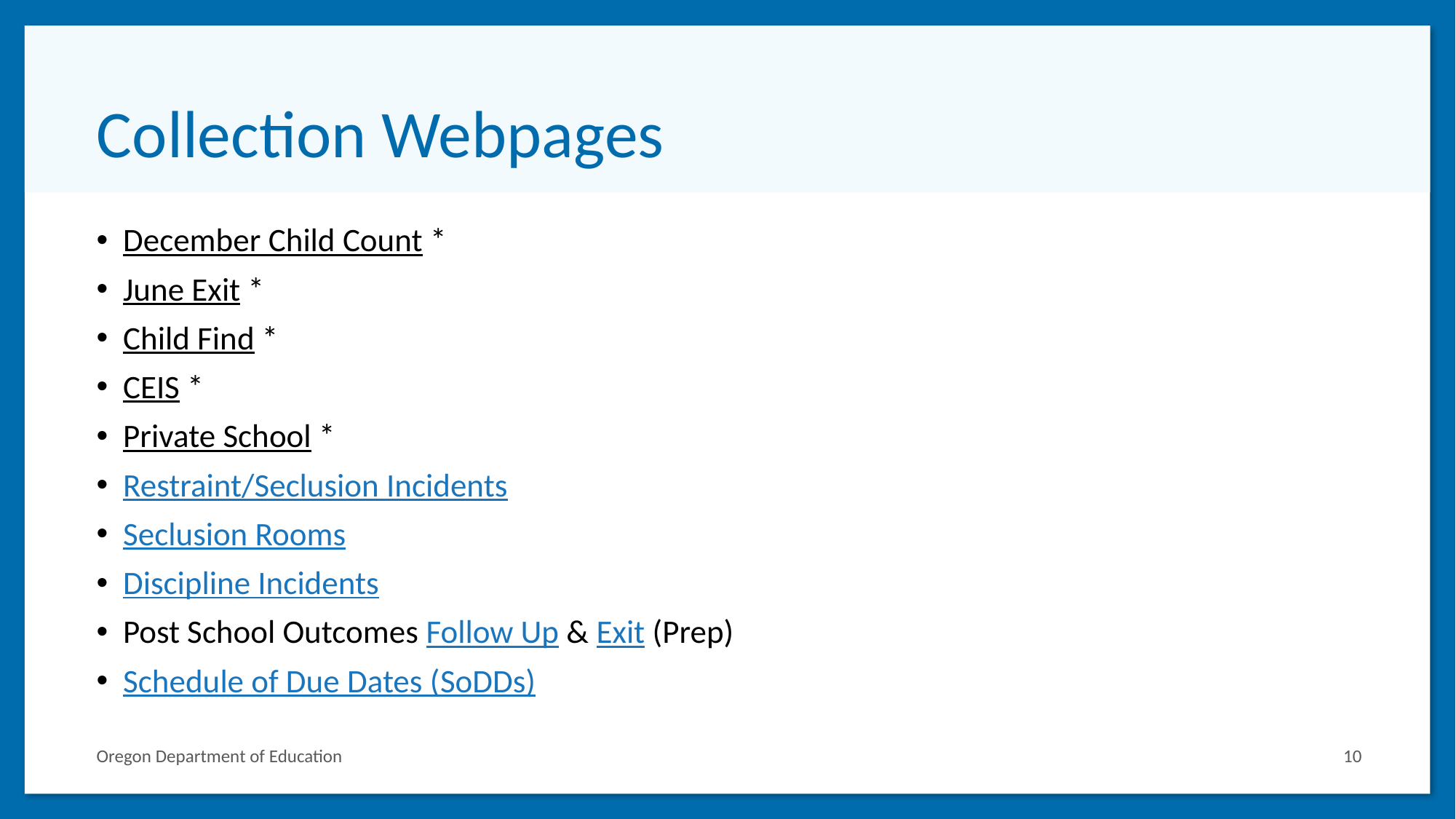

# Collection Webpages
December Child Count *
June Exit *
Child Find *
CEIS *
Private School *
Restraint/Seclusion Incidents
Seclusion Rooms
Discipline Incidents
Post School Outcomes Follow Up & Exit (Prep)
Schedule of Due Dates (SoDDs)
Oregon Department of Education
10